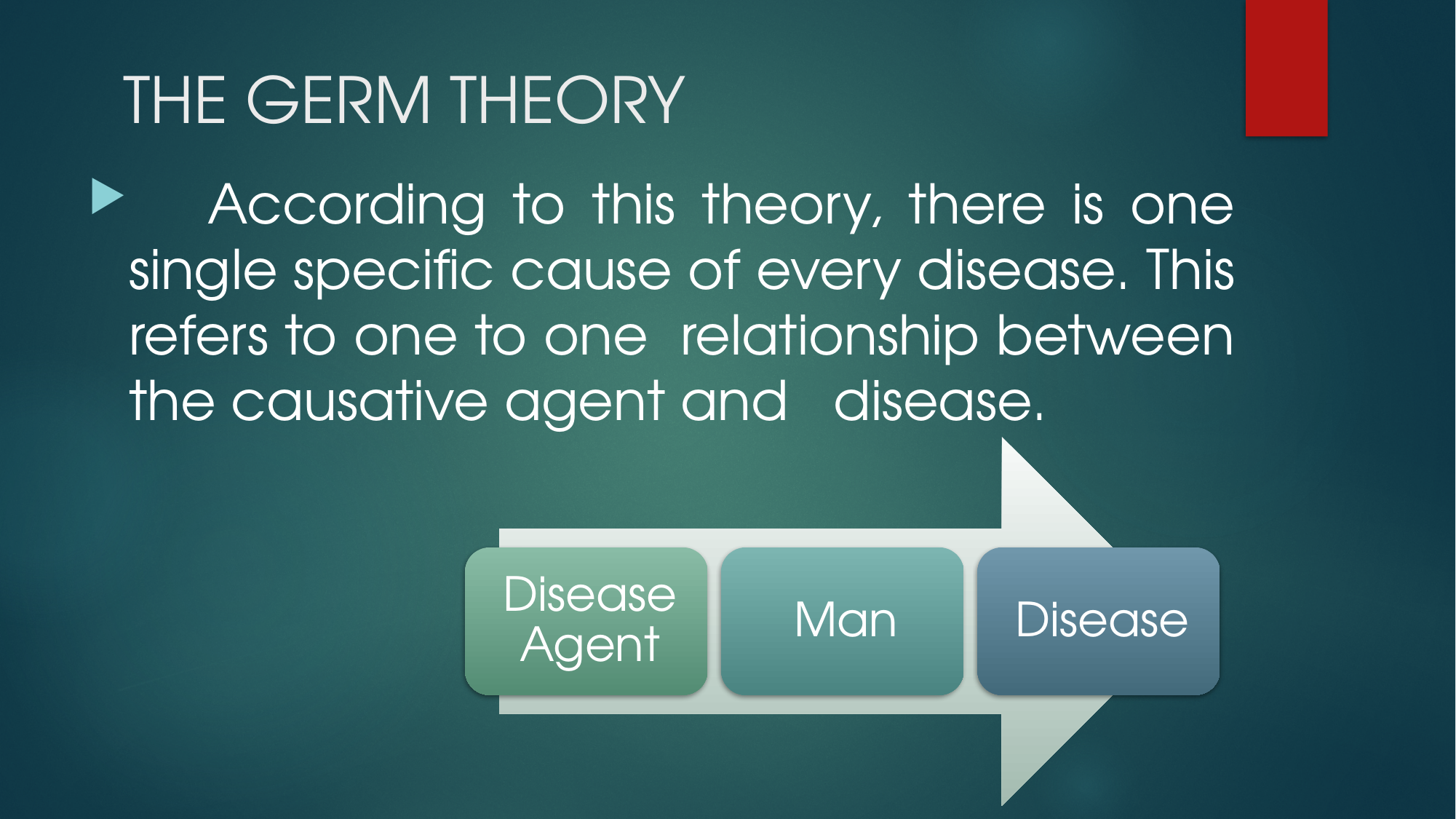

# THE GERM THEORY
   According to this theory, there is one single specific cause of every disease. This refers to one to one  relationship between the causative agent and   disease.

Disease Agent
Man
Disease